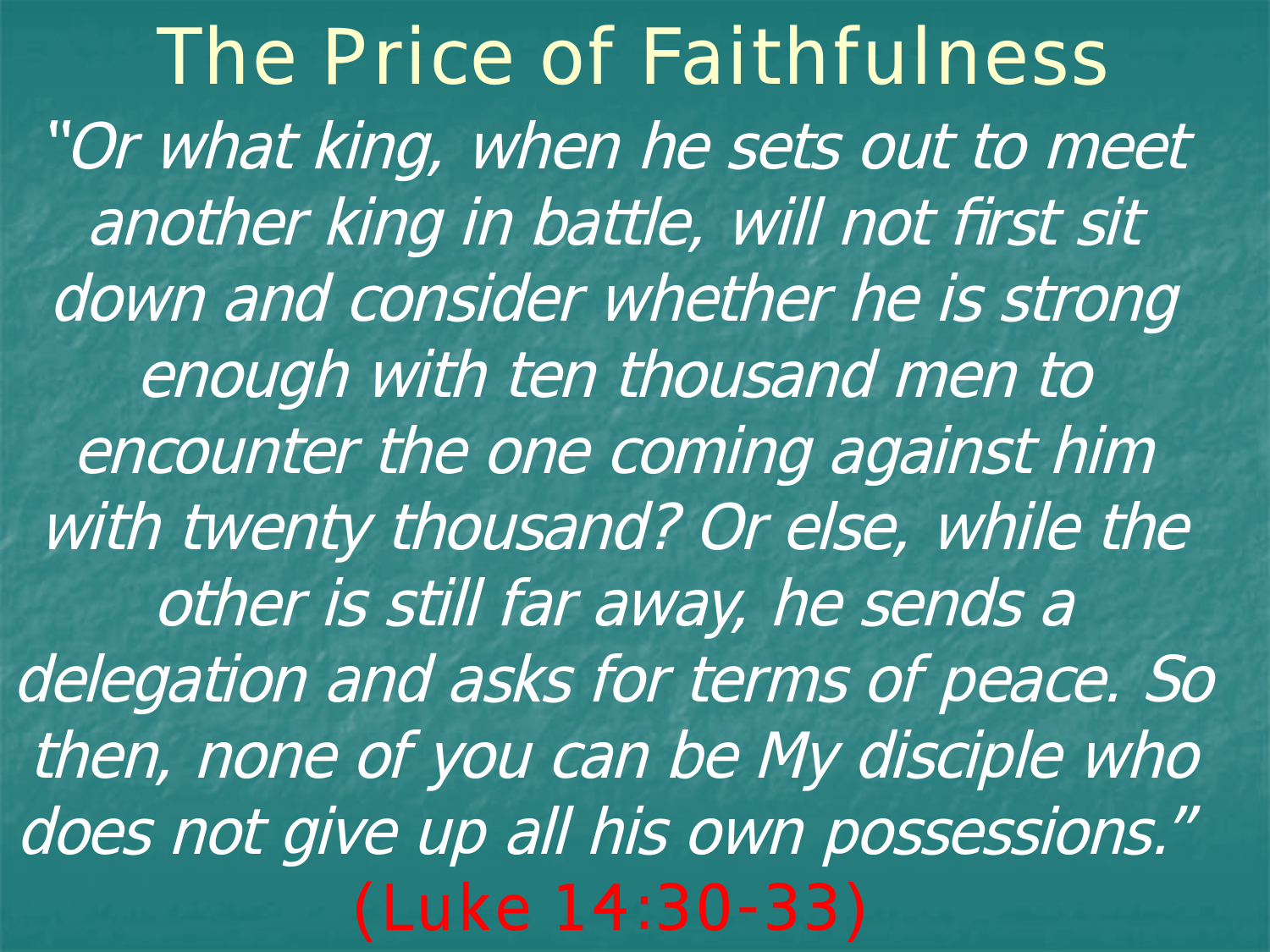

# The Price of Faithfulness
“Or what king, when he sets out to meet another king in battle, will not first sit down and consider whether he is strong enough with ten thousand men to encounter the one coming against him with twenty thousand? Or else, while the other is still far away, he sends a delegation and asks for terms of peace. So then, none of you can be My disciple who does not give up all his own possessions.”
(Luke 14:30-33)